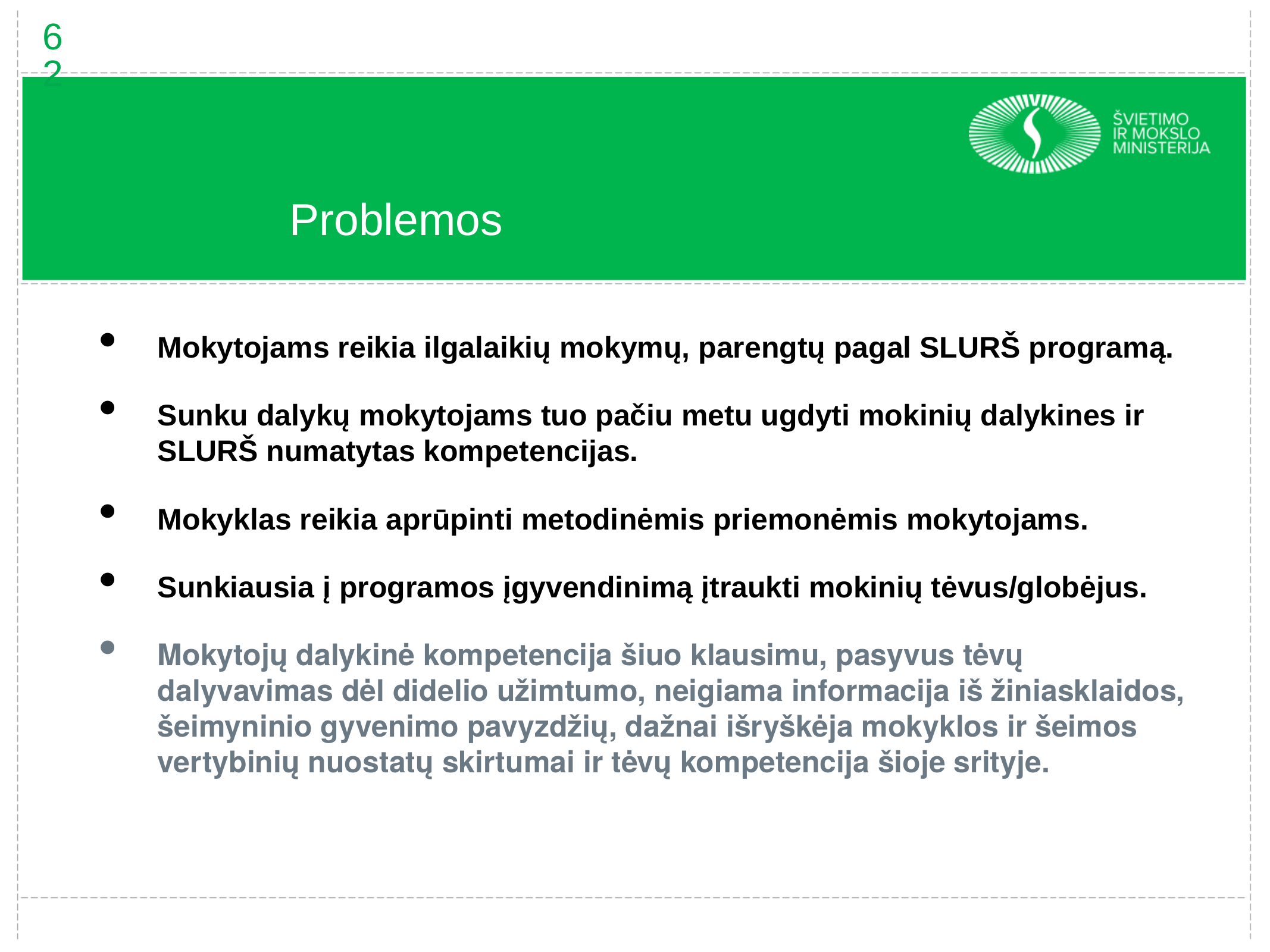

62
# Problemos
Mokytojams reikia ilgalaikių mokymų, parengtų pagal SLURŠ programą.
Sunku dalykų mokytojams tuo pačiu metu ugdyti mokinių dalykines ir SLURŠ numatytas kompetencijas.
Mokyklas reikia aprūpinti metodinėmis priemonėmis mokytojams.
Sunkiausia į programos įgyvendinimą įtraukti mokinių tėvus/globėjus.
Mokytojų dalykinė kompetencija šiuo klausimu, pasyvus tėvų dalyvavimas dėl didelio užimtumo, neigiama informacija iš žiniasklaidos, šeimyninio gyvenimo pavyzdžių, dažnai išryškėja mokyklos ir šeimos vertybinių nuostatų skirtumai ir tėvų kompetencija šioje srityje.